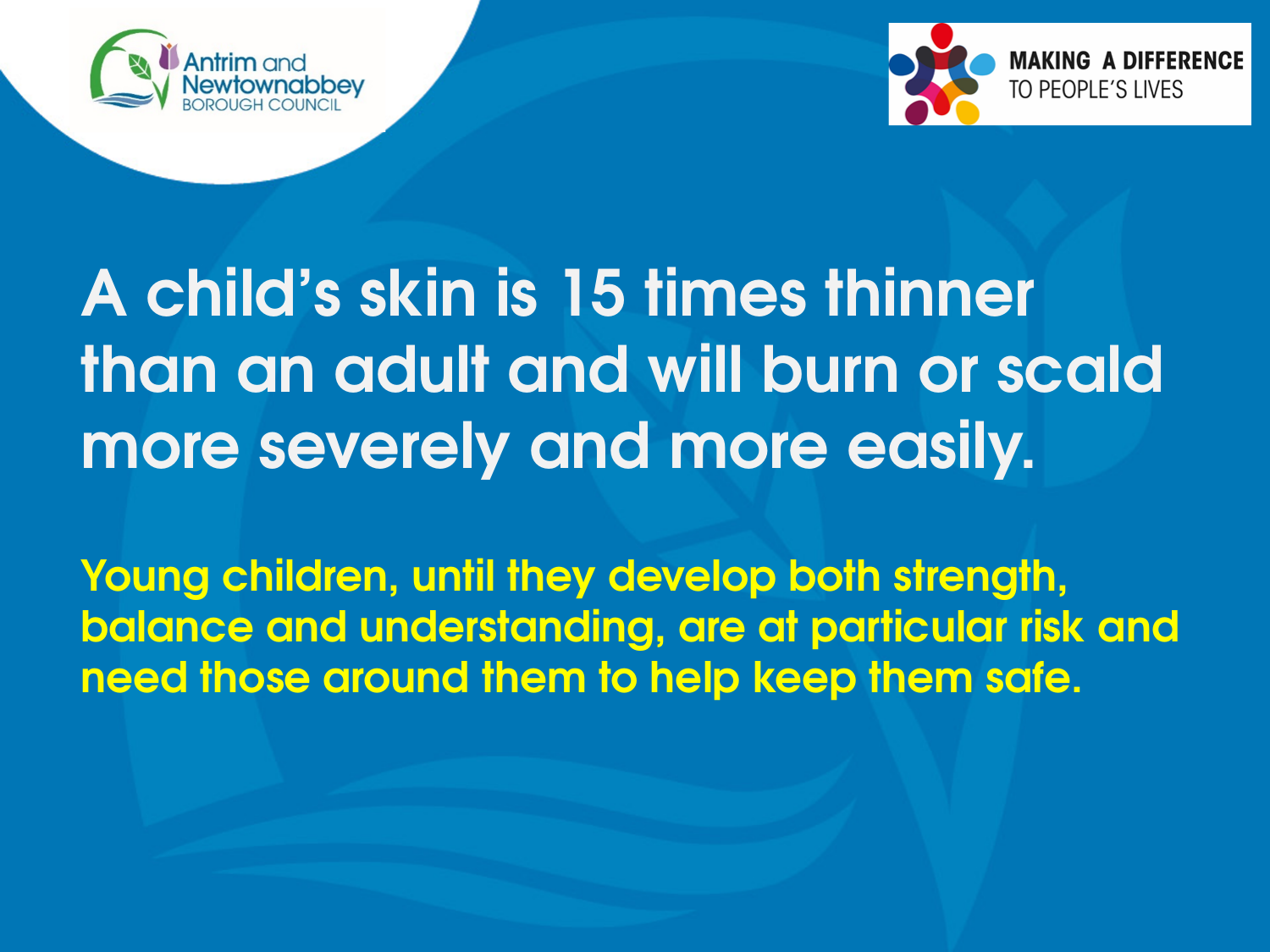

A child’s skin is 15 times thinner than an adult and will burn or scald more severely and more easily.

Young children, until they develop both strength, balance and understanding, are at particular risk and need those around them to help keep them safe.